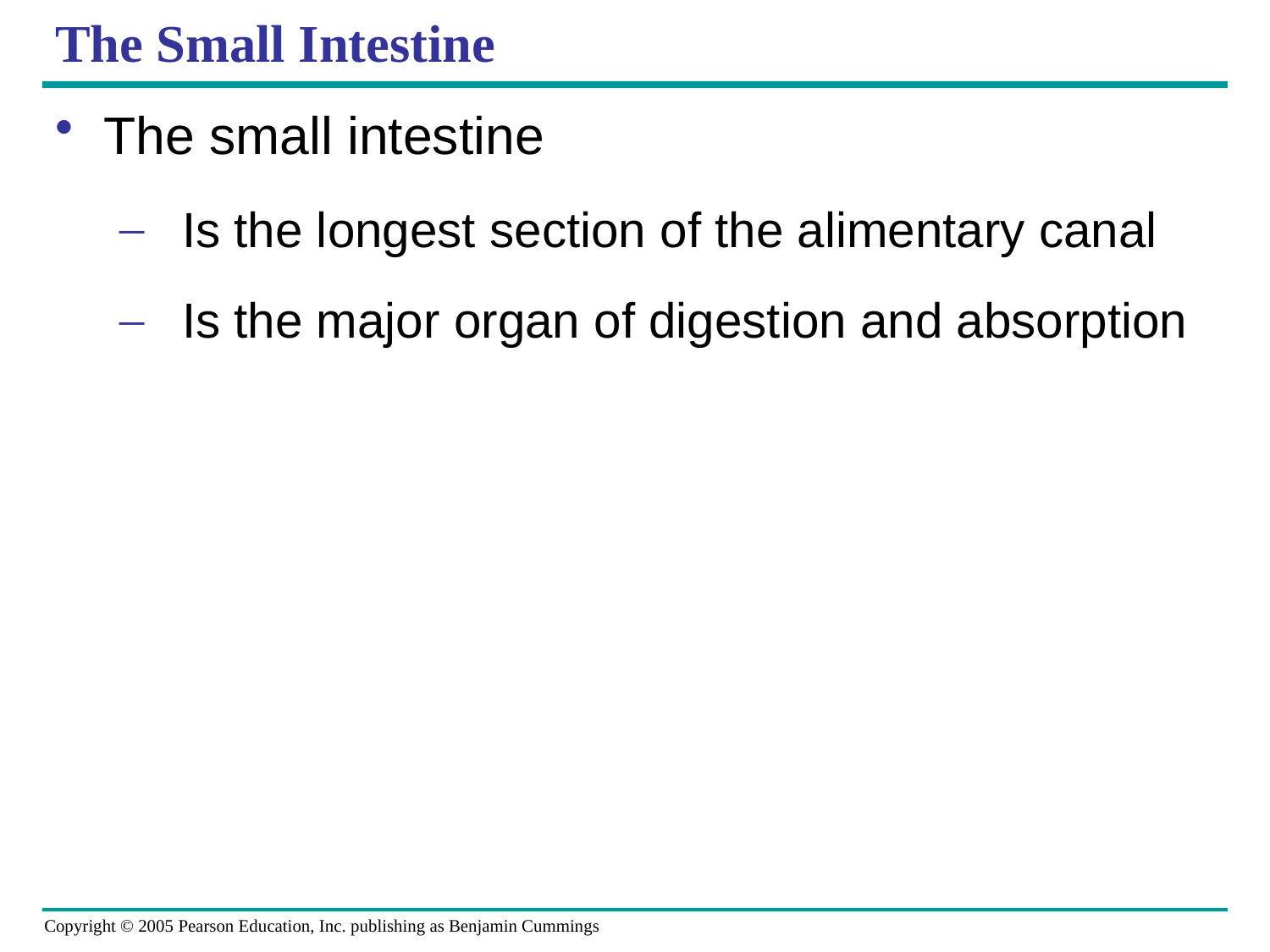

# The Small Intestine
The small intestine
Is the longest section of the alimentary canal
Is the major organ of digestion and absorption